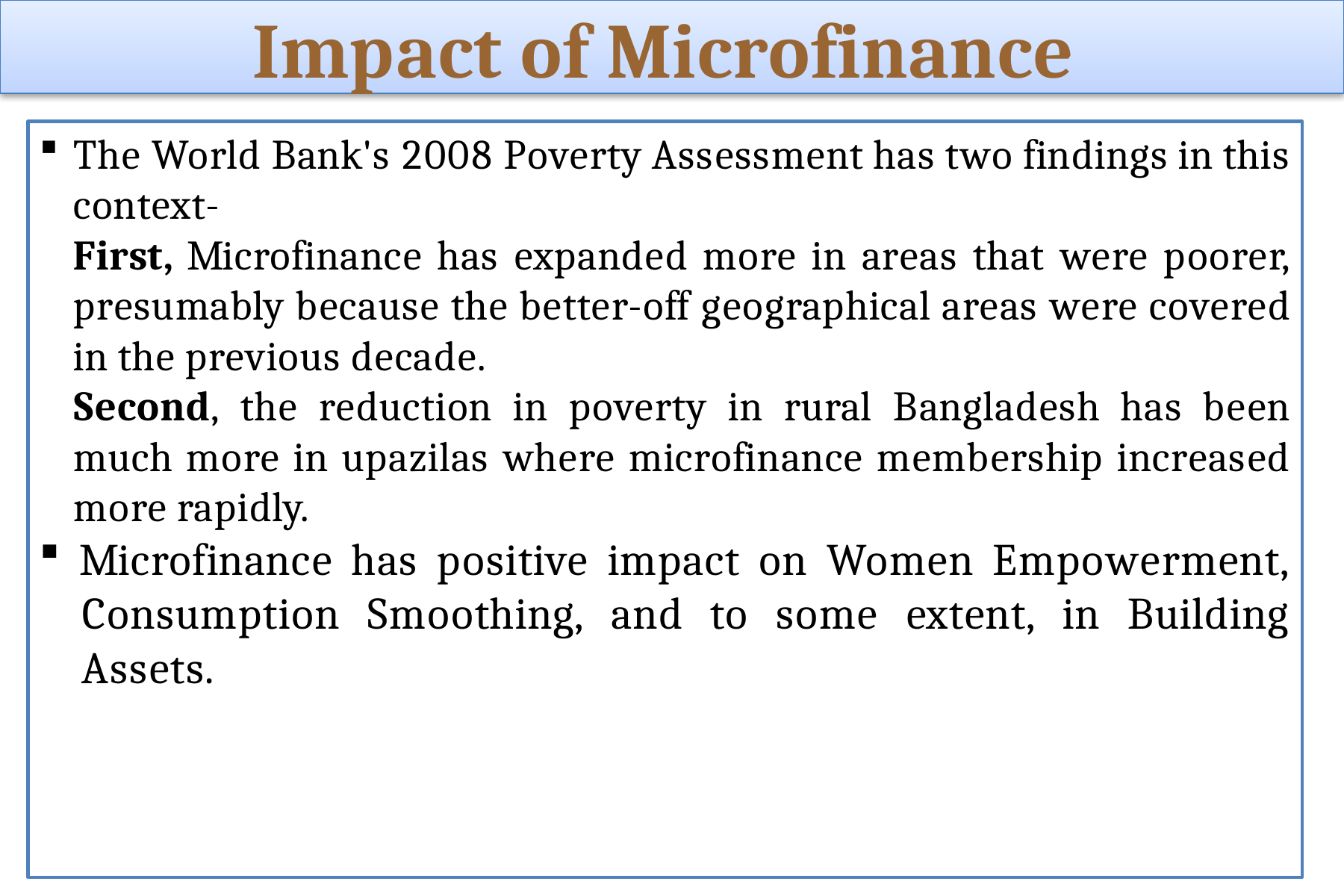

Impact of Microfinance
The World Bank's 2008 Poverty Assessment has two findings in this context-
	First, Microfinance has expanded more in areas that were poorer, presumably because the better-off geographical areas were covered in the previous decade.
	Second, the reduction in poverty in rural Bangladesh has been much more in upazilas where microfinance membership increased more rapidly.
Microfinance has positive impact on Women Empowerment, Consumption Smoothing, and to some extent, in Building Assets.